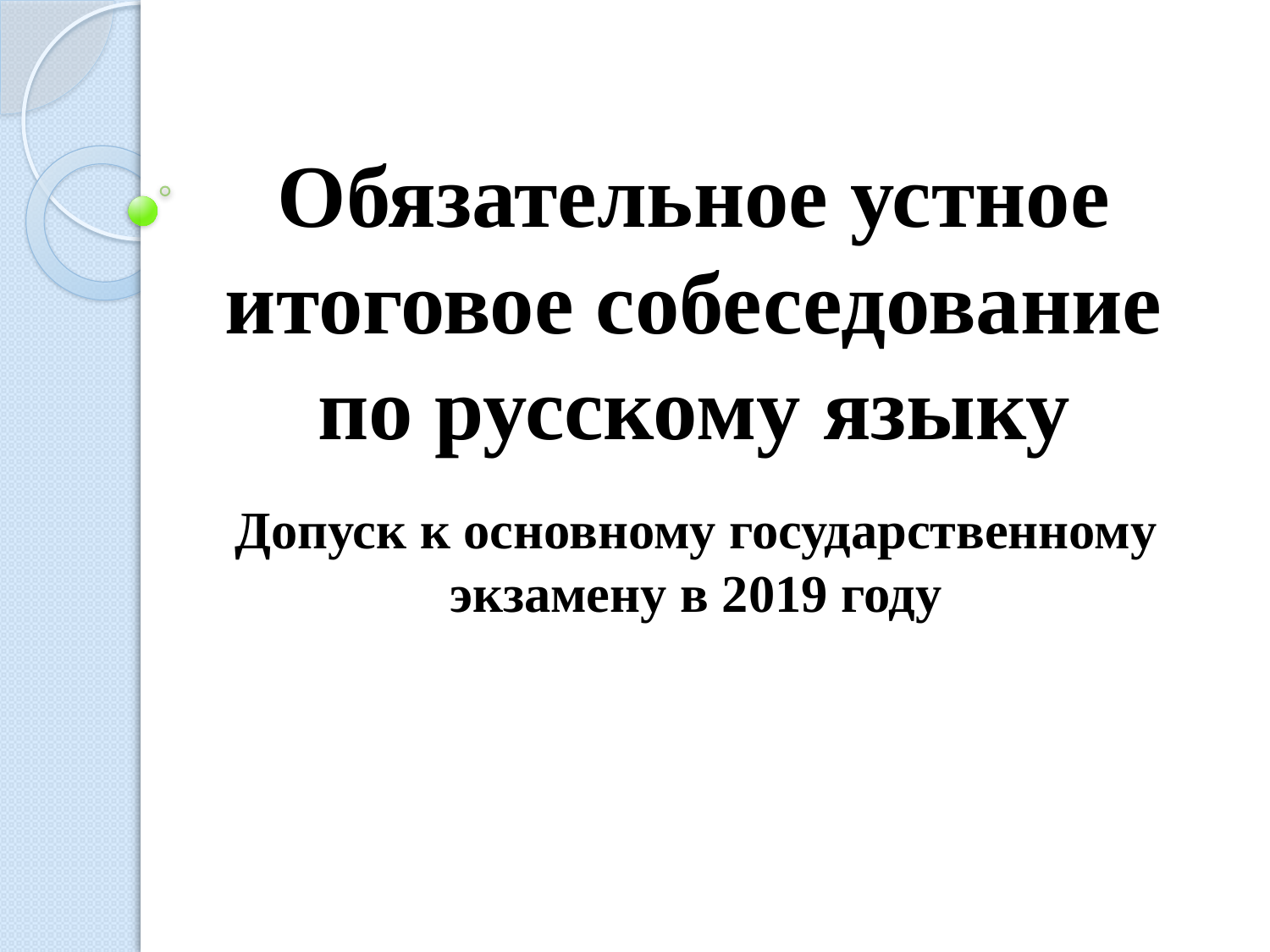

# Обязательное устное итоговое собеседование по русскому языку
Допуск к основному государственному
экзамену в 2019 году